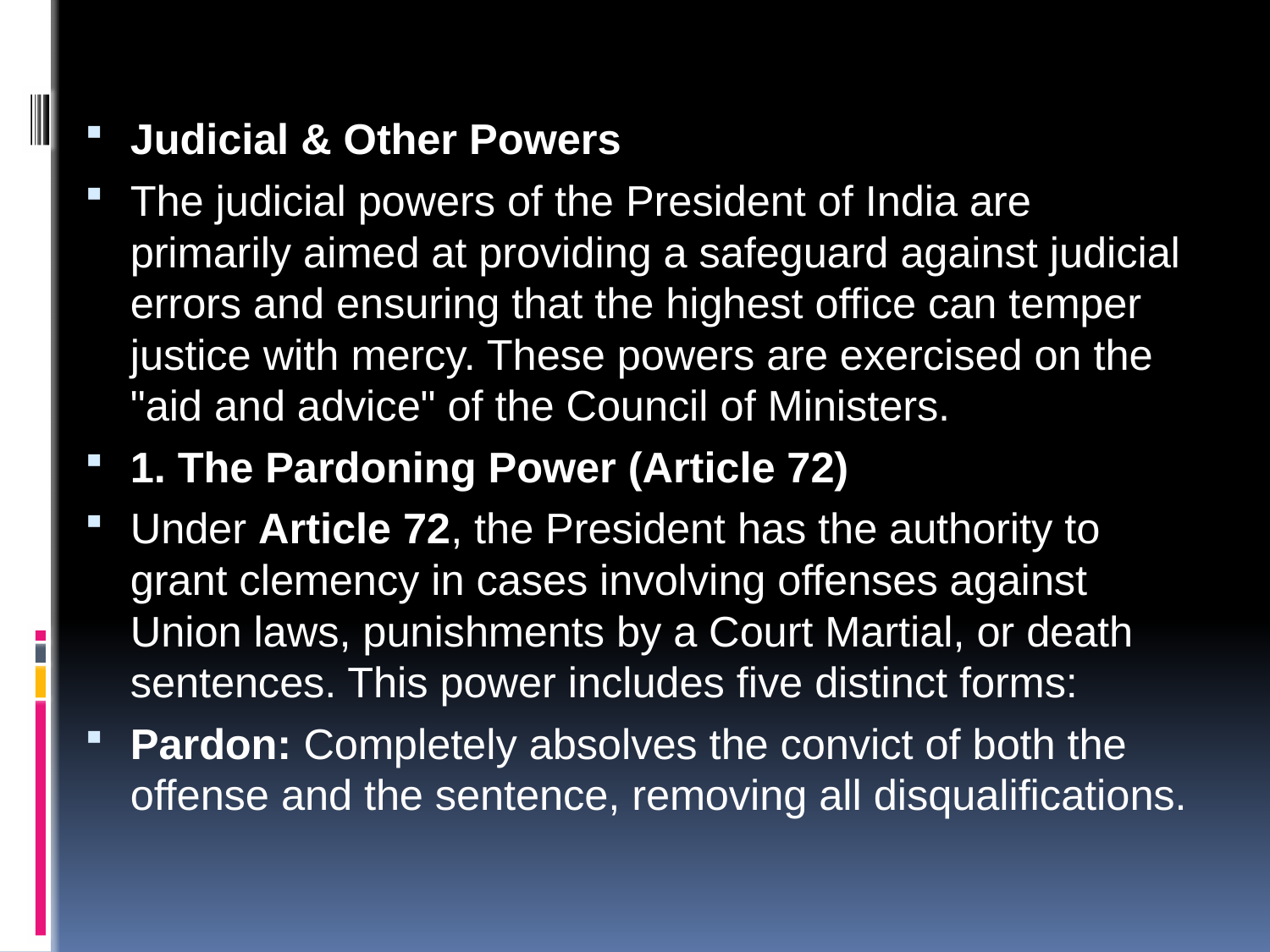

#
Judicial & Other Powers
The judicial powers of the President of India are primarily aimed at providing a safeguard against judicial errors and ensuring that the highest office can temper justice with mercy. These powers are exercised on the "aid and advice" of the Council of Ministers.
1. The Pardoning Power (Article 72)
Under Article 72, the President has the authority to grant clemency in cases involving offenses against Union laws, punishments by a Court Martial, or death sentences. This power includes five distinct forms:
Pardon: Completely absolves the convict of both the offense and the sentence, removing all disqualifications.